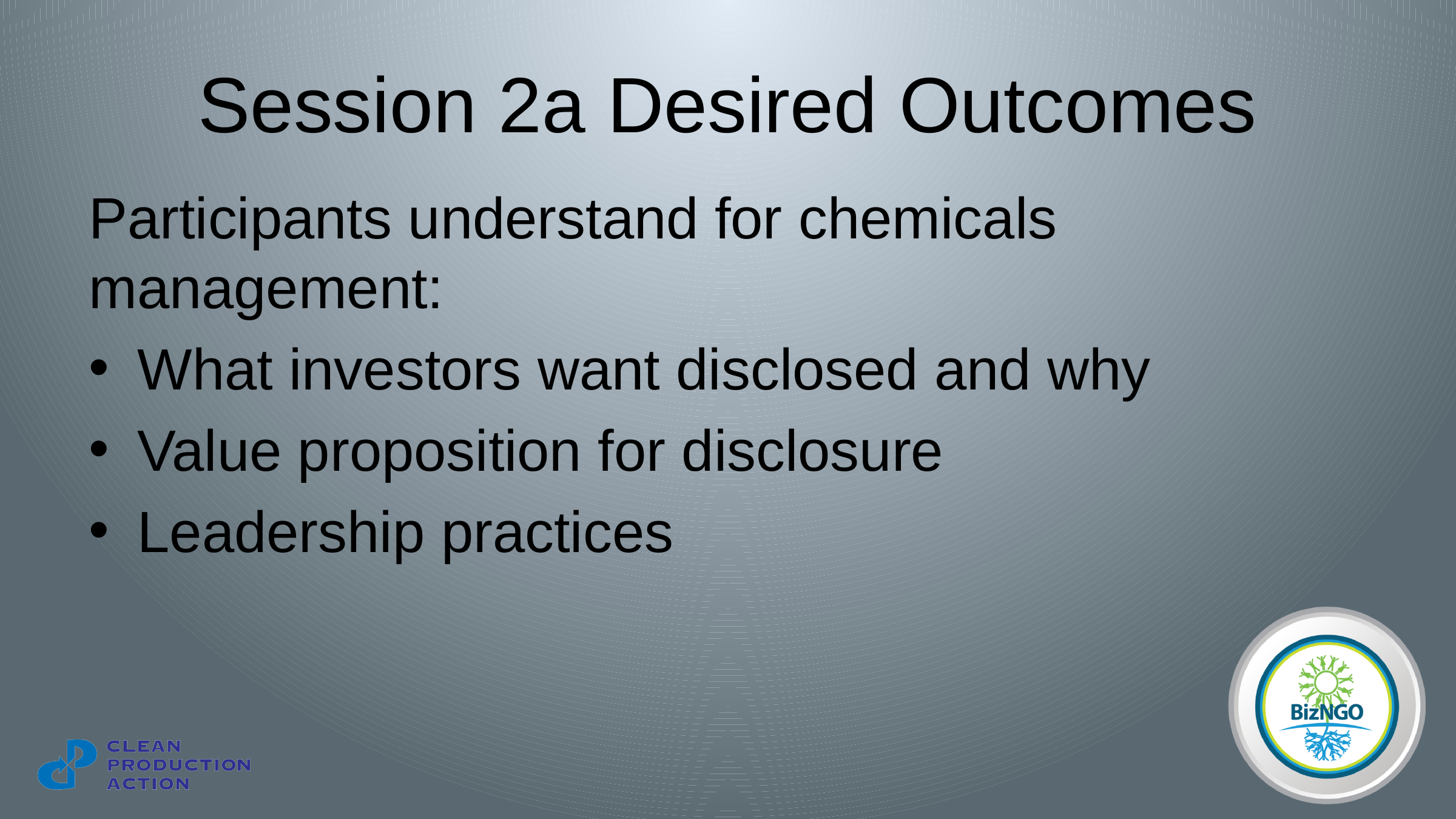

# Session 2a Desired Outcomes
Participants understand for chemicals management:
What investors want disclosed and why
Value proposition for disclosure
Leadership practices